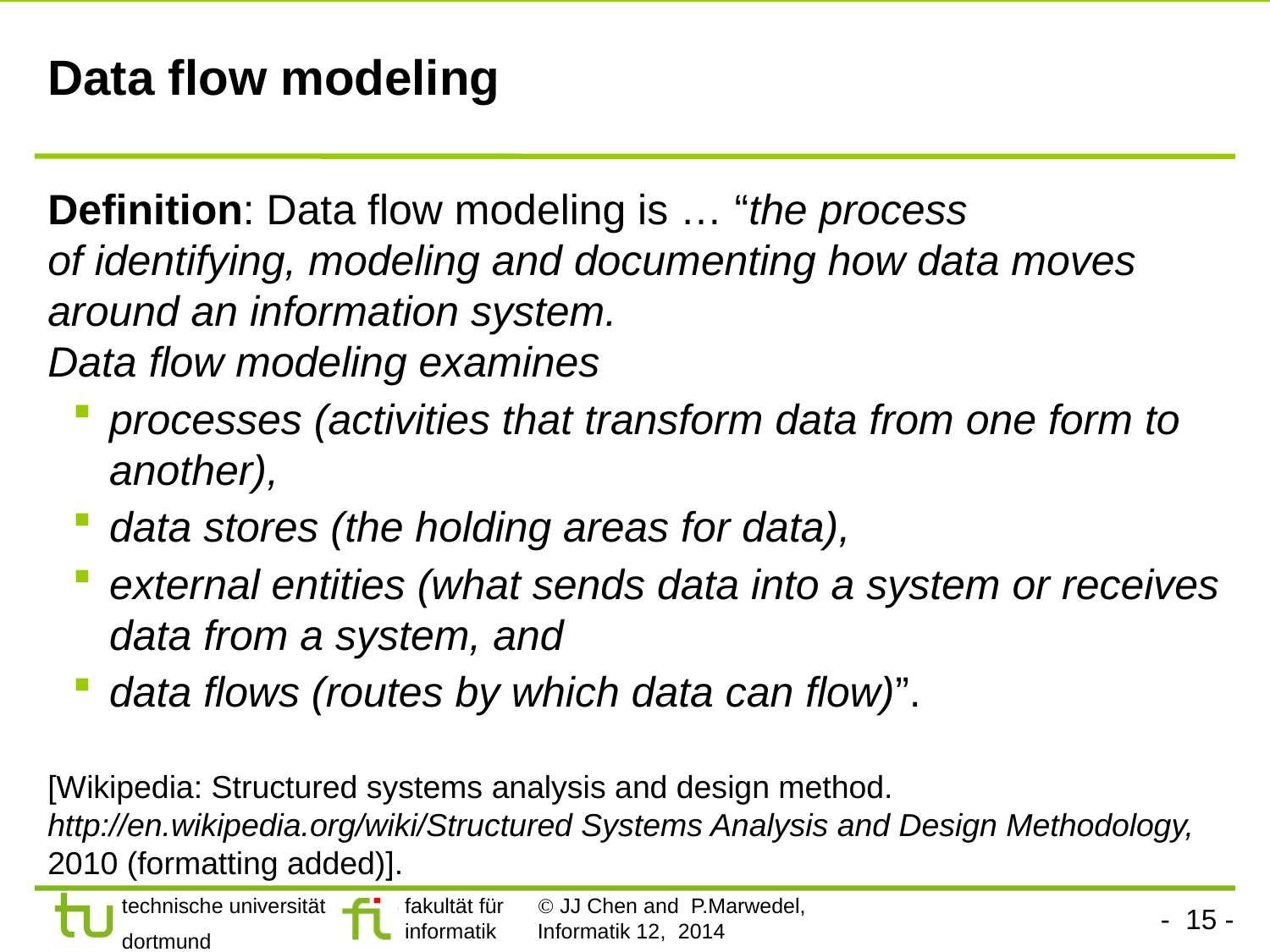

# Data flow modeling
Definition: Data flow modeling is … “the process
of identifying, modeling and documenting how data moves around an information system.
Data flow modeling examines
processes (activities that transform data from one form to another),
data stores (the holding areas for data),
external entities (what sends data into a system or receives data from a system, and
data flows (routes by which data can flow)”.
[Wikipedia: Structured systems analysis and design method. http://en.wikipedia.org/wiki/Structured Systems Analysis and Design Methodology, 2010 (formatting added)].